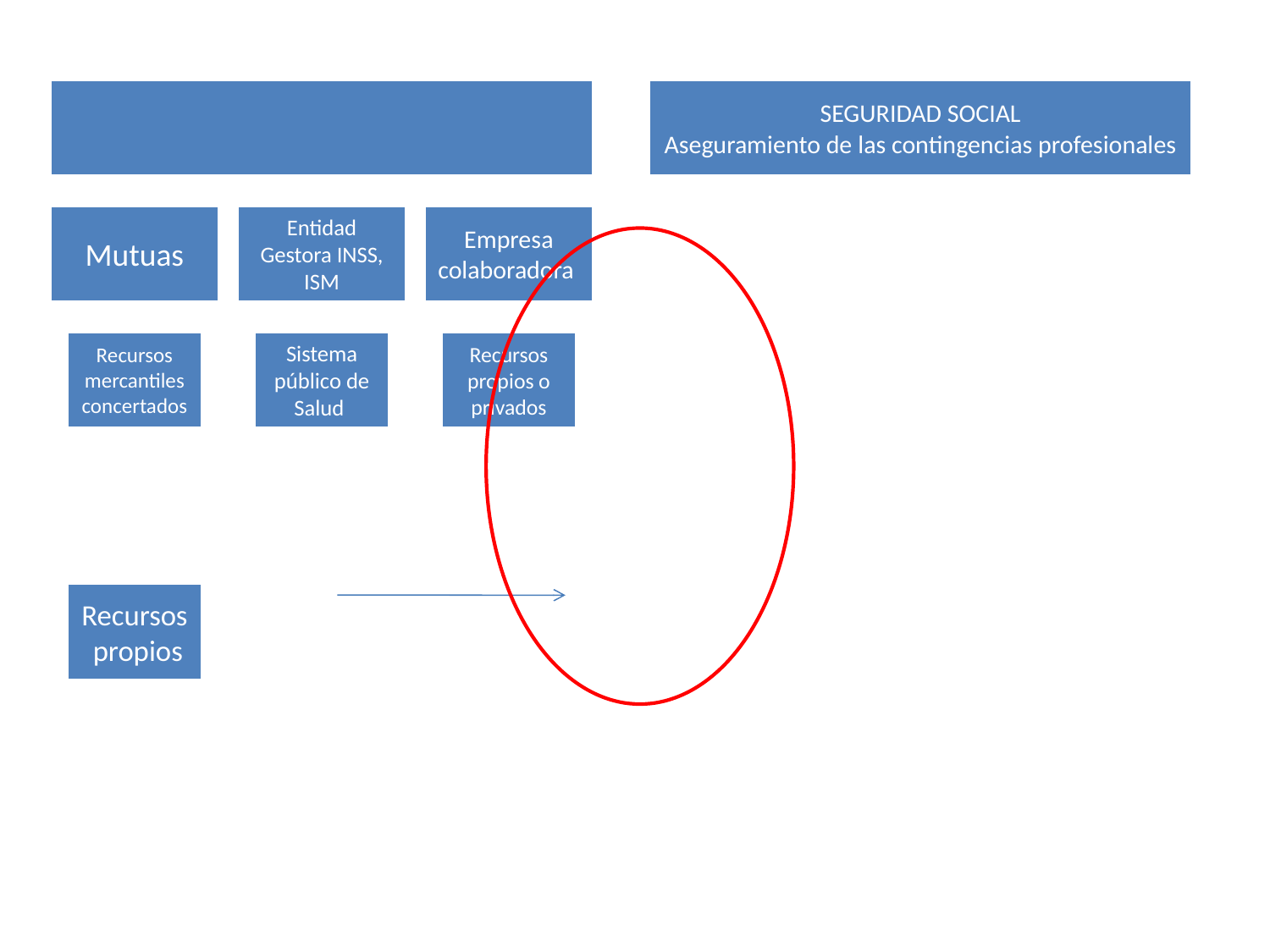

Mutuas
Entidad Gestora INSS, ISM
Empresa colaboradora
SEGURIDAD SOCIAL
Aseguramiento de las contingencias profesionales
Sistema público de Salud
Recursos mercantiles concertados
Recursos  propios
Recursos propios o privados